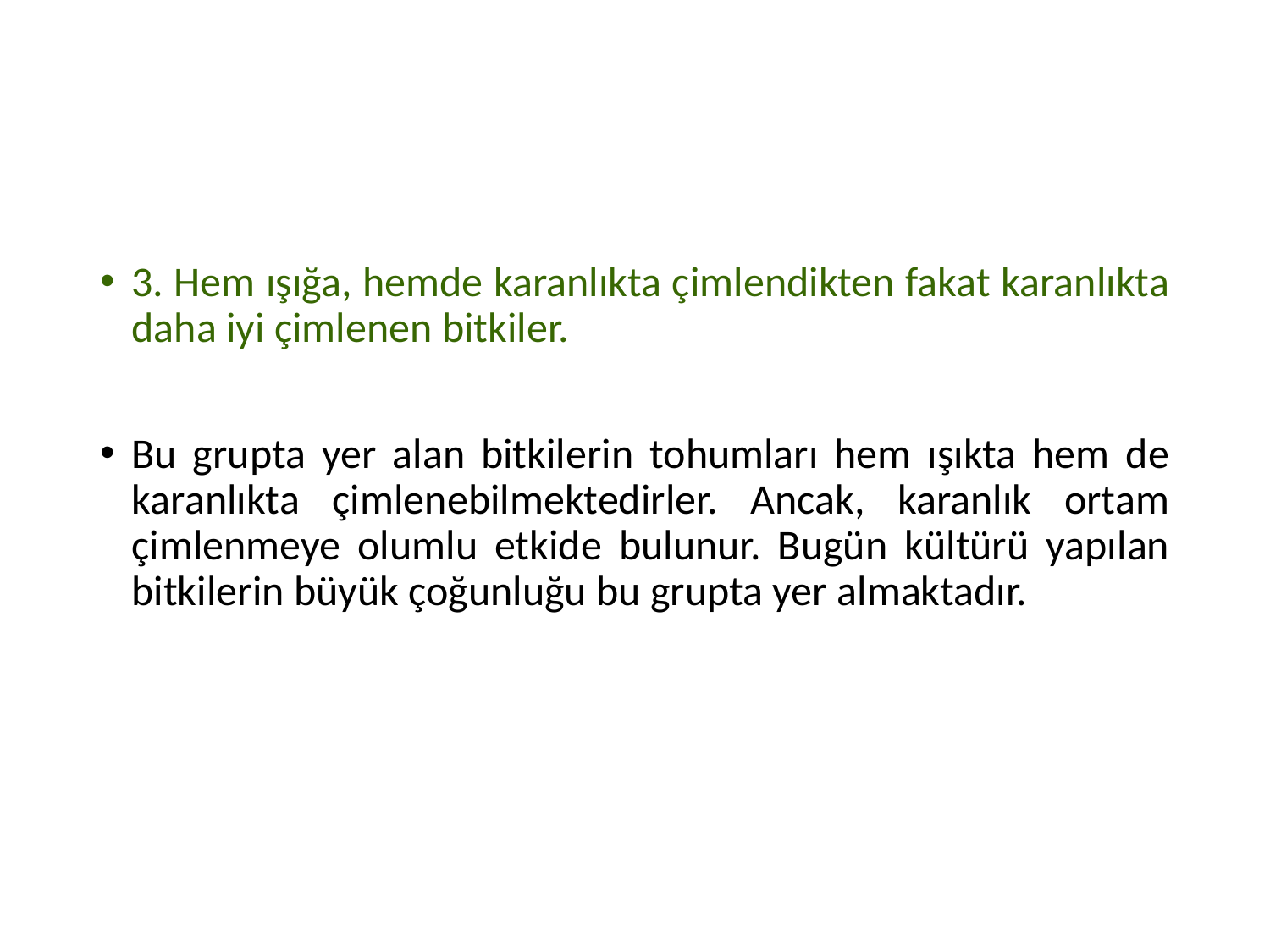

#
3. Hem ışığa, hemde karanlıkta çimlendikten fakat karanlıkta daha iyi çimlenen bitkiler.

Bu grupta yer alan bitkilerin tohumları hem ışıkta hem de karanlıkta çimlenebilmektedirler. Ancak, karanlık ortam çimlenmeye olumlu etkide bulunur. Bugün kültürü yapılan bitkilerin büyük çoğunluğu bu grupta yer almaktadır.